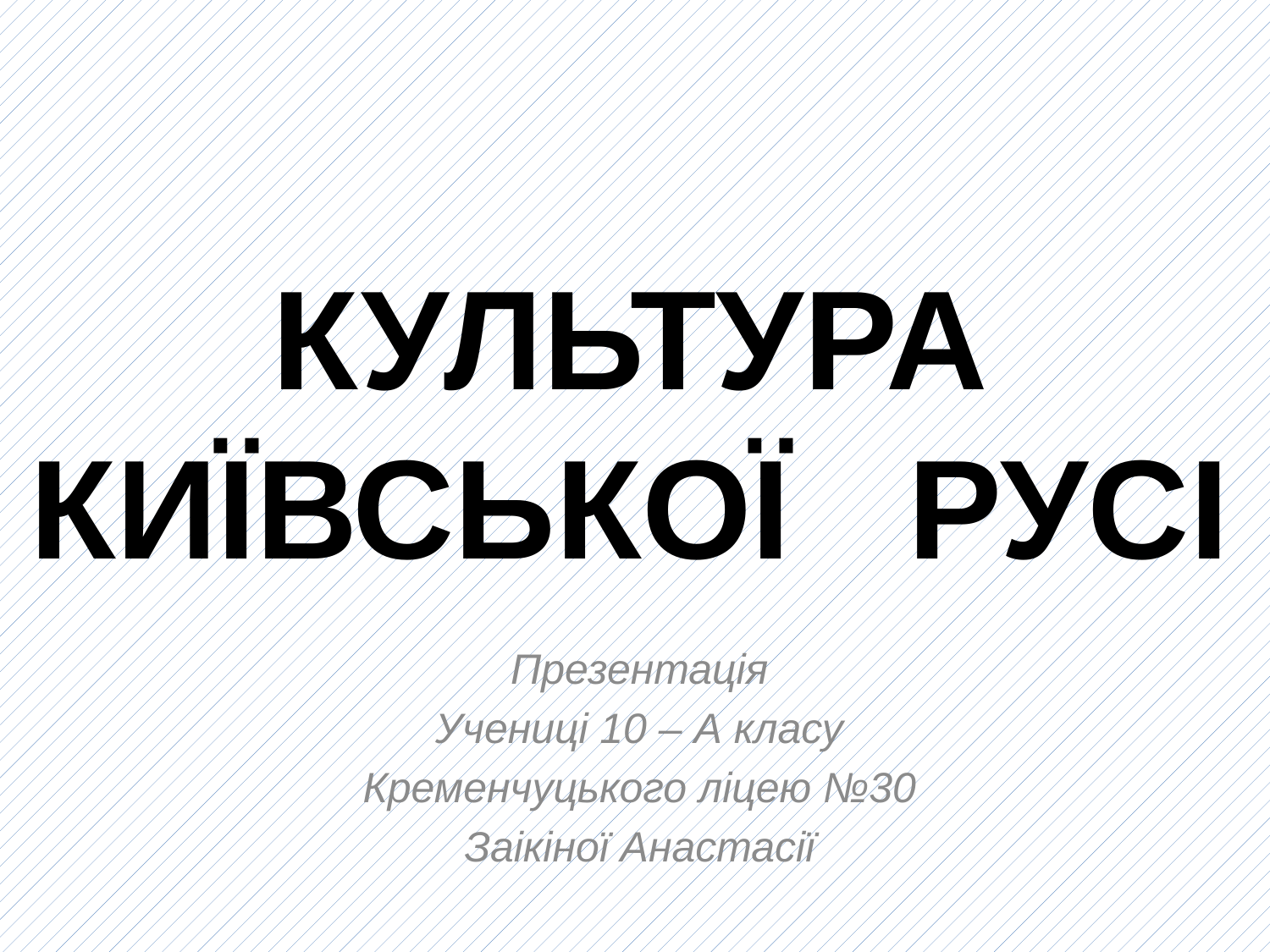

# КУЛЬТУРА КИЇВСЬКОЇ   РУСІ
Презентація
Учениці 10 – А класу
Кременчуцького ліцею №30
Заікіної Анастасії